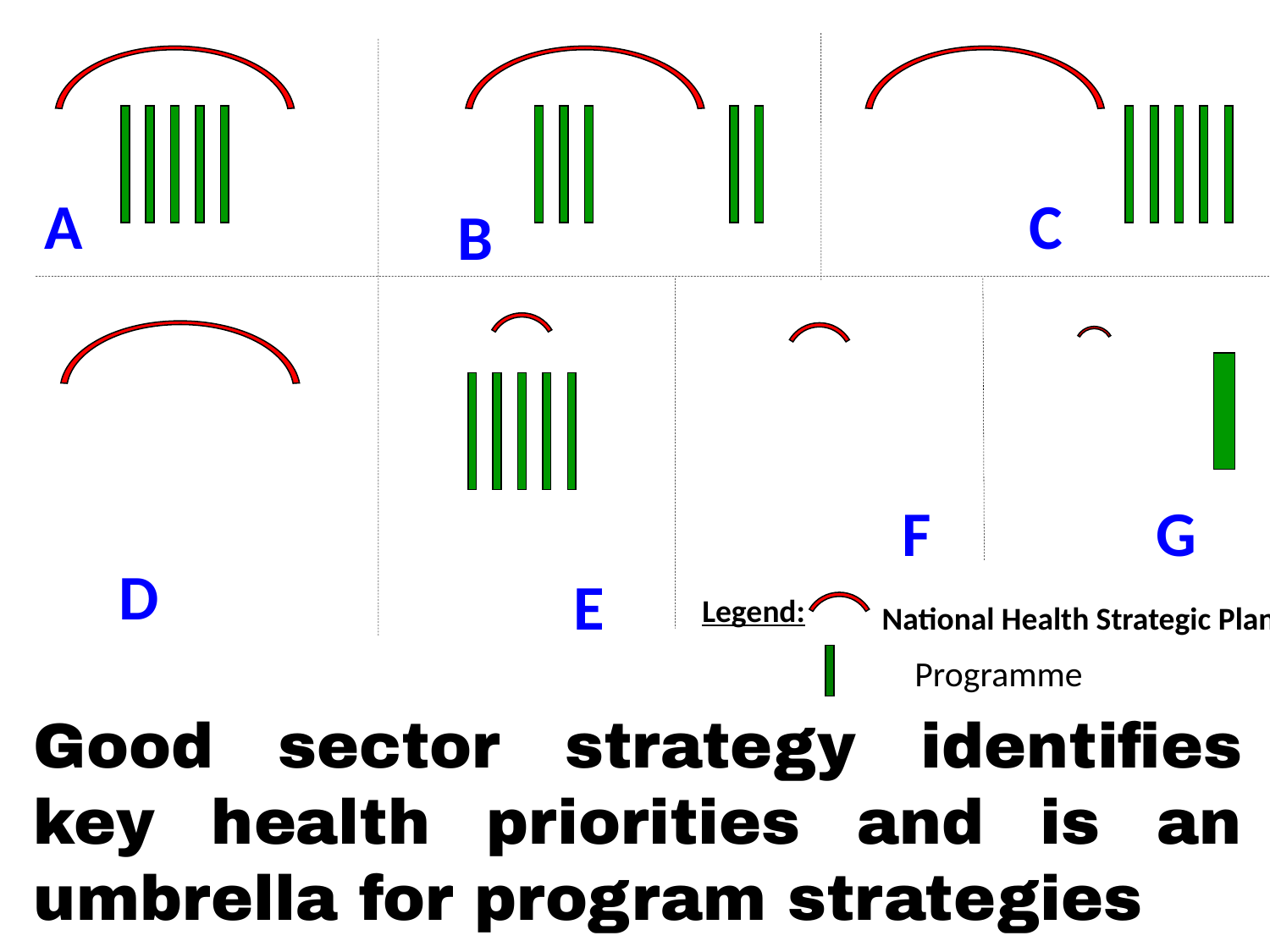

A
C
B

F
G

D
E
Legend:

National Health Strategic Plan

Programme
Good sector strategy identifies key health priorities and is an umbrella for program strategies